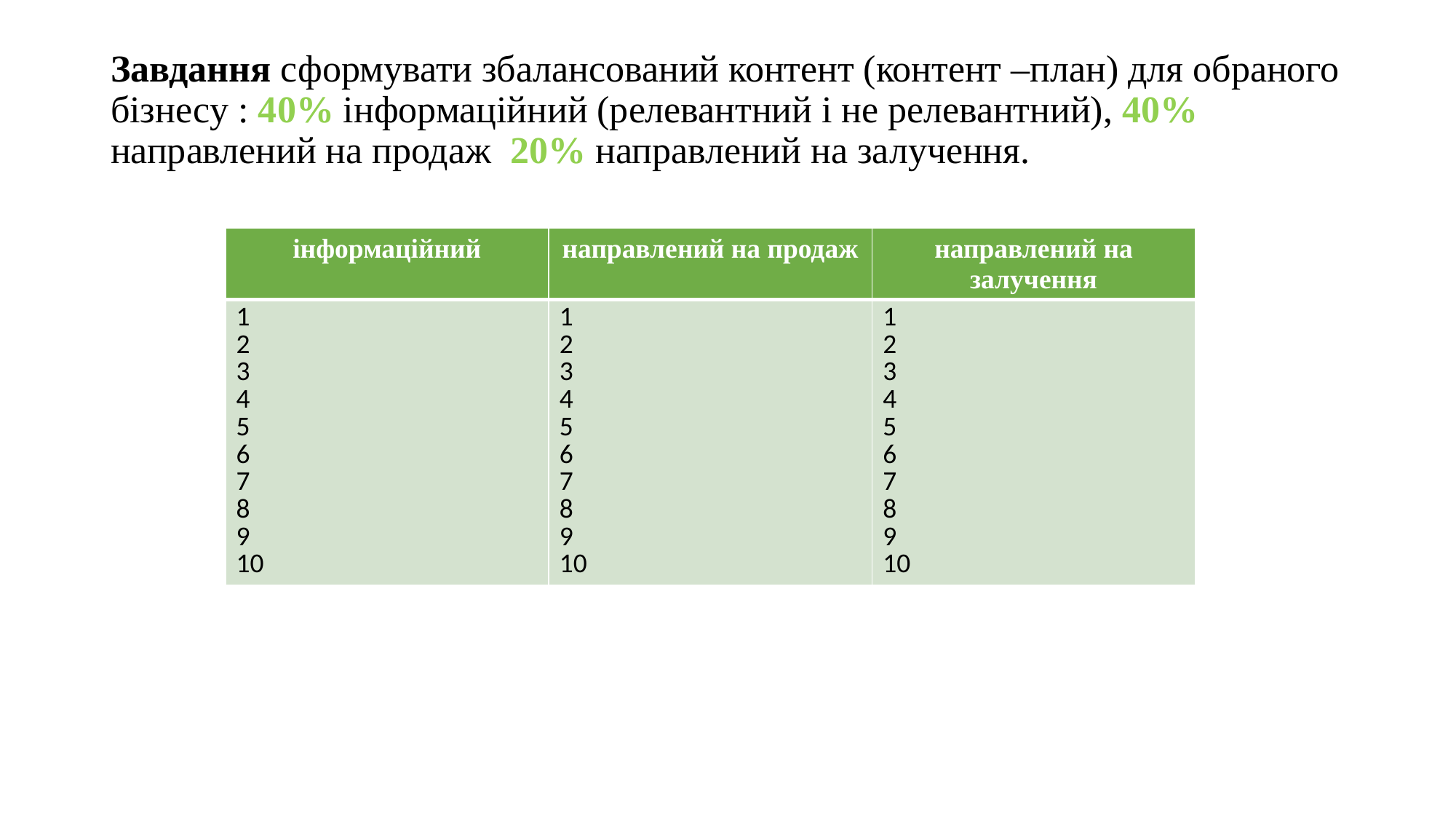

Завдання сформувати збалансований контент (контент –план) для обраного бізнесу : 40% інформаційний (релевантний і не релевантний), 40% направлений на продаж  20% направлений на залучення.
| інформаційний | направлений на продаж | направлений на залучення |
| --- | --- | --- |
| 1 2 3 4 5 6 7 8 9 10 | 1 2 3 4 5 6 7 8 9 10 | 1 2 3 4 5 6 7 8 9 10 |